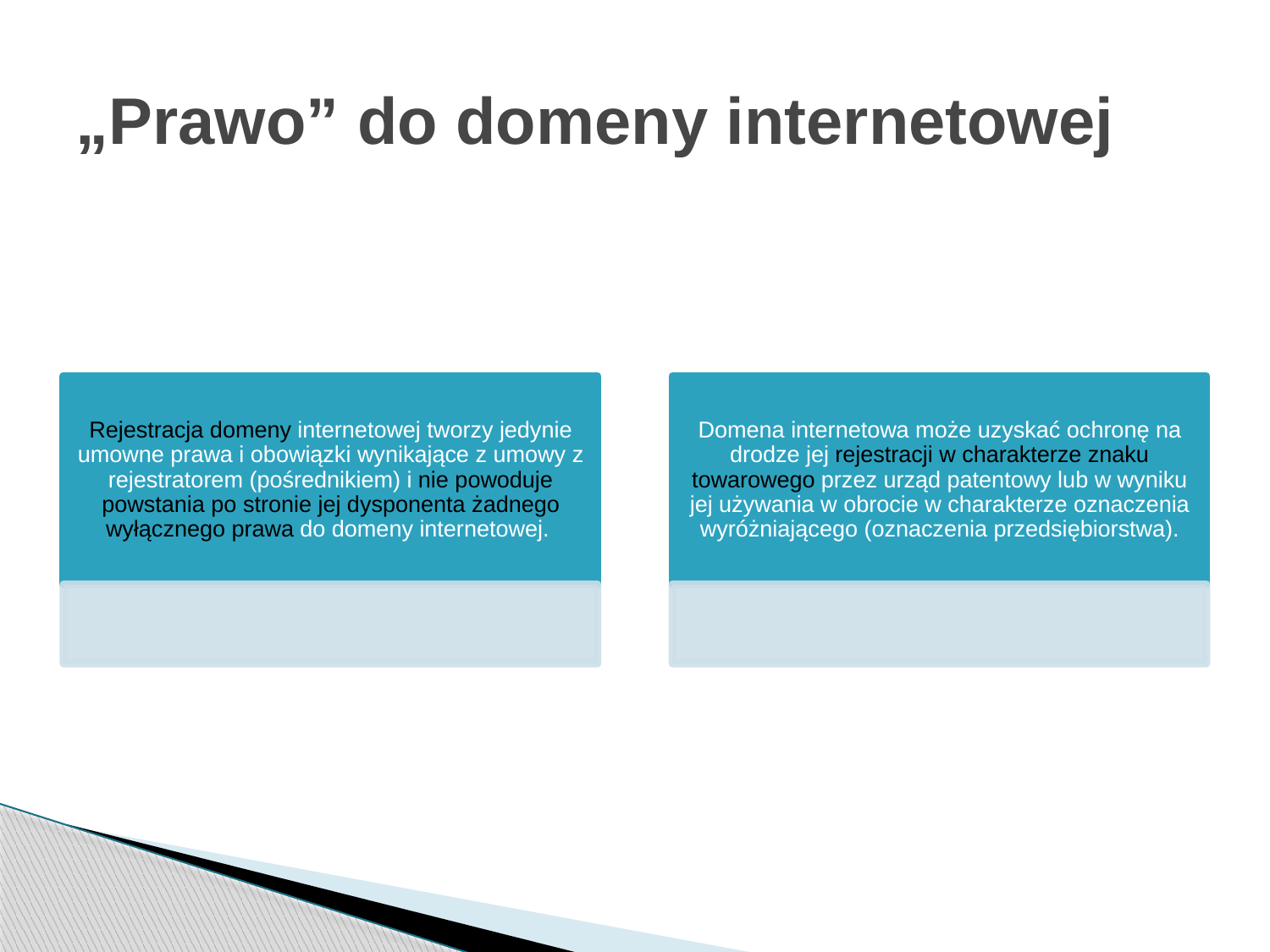

# „Prawo” do domeny internetowej
Rejestracja domeny internetowej tworzy jedynie umowne prawa i obowiązki wynikające z umowy z rejestratorem (pośrednikiem) i nie powoduje powstania po stronie jej dysponenta żadnego wyłącznego prawa do domeny internetowej.
Domena internetowa może uzyskać ochronę na drodze jej rejestracji w charakterze znaku towarowego przez urząd patentowy lub w wyniku jej używania w obrocie w charakterze oznaczenia wyróżniającego (oznaczenia przedsiębiorstwa).